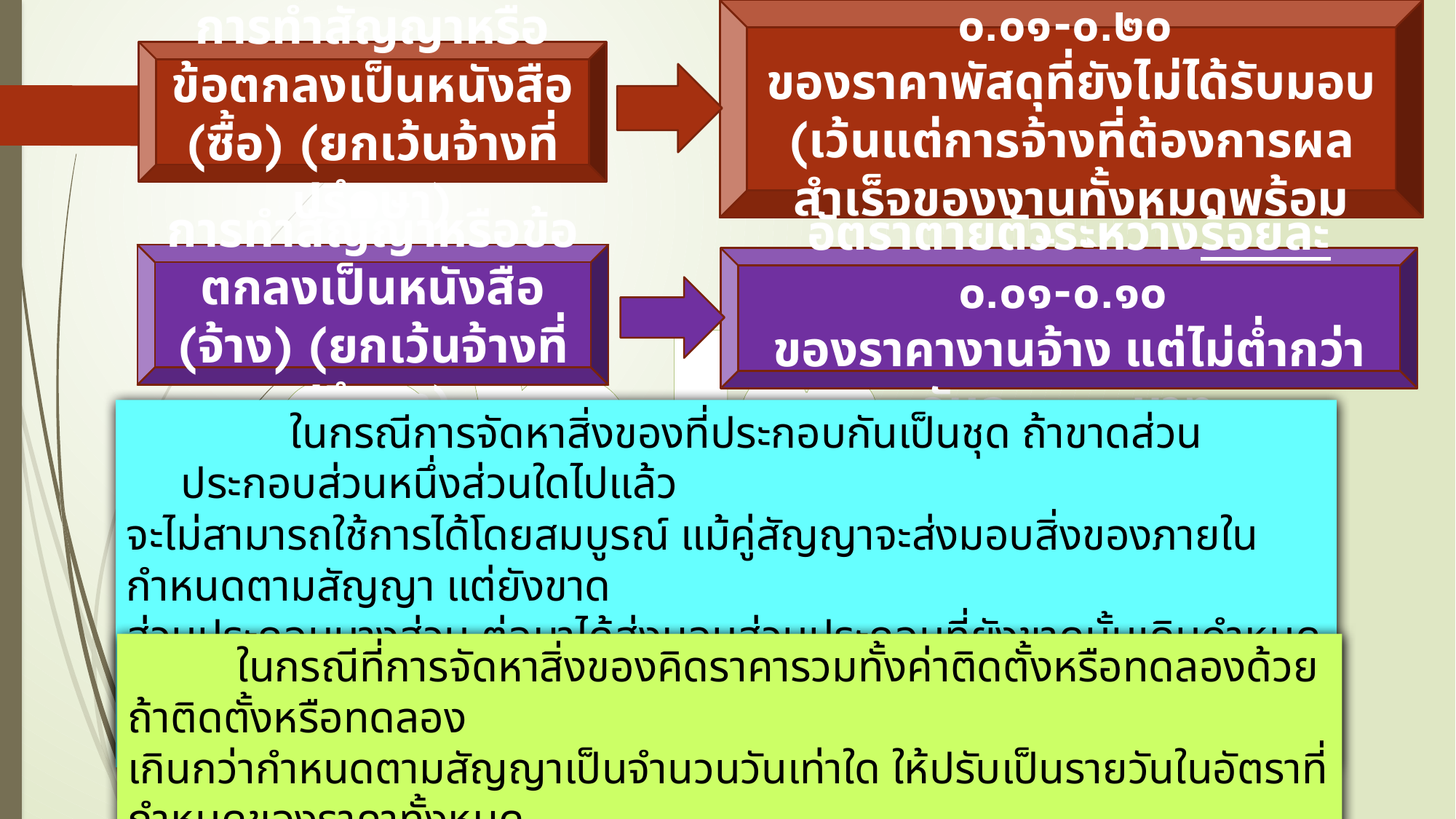

อัตราตายตัวระหว่างร้อยละ ๐.๐๑-๐.๒๐
ของราคาพัสดุที่ยังไม่ได้รับมอบ (เว้นแต่การจ้างที่ต้องการผลสำเร็จของงานทั้งหมดพร้อมกัน)

การทำสัญญาหรือข้อตกลงเป็นหนังสือ (ซื้อ) (ยกเว้นจ้างที่ปรึกษา)
๑๖๒ (ค่าปรับ)
การทำสัญญาหรือข้อตกลงเป็นหนังสือ (จ้าง) (ยกเว้นจ้างที่ปรึกษา)
อัตราตายตัวระหว่างร้อยละ ๐.๐๑-๐.๑๐
ของราคางานจ้าง แต่ไม่ต่ำกว่าวันละ ๑๐๐ บาท

	ในกรณีการจัดหาสิ่งของที่ประกอบกันเป็นชุด ถ้าขาดส่วนประกอบส่วนหนึ่งส่วนใดไปแล้ว
จะไม่สามารถใช้การได้โดยสมบูรณ์ แม้คู่สัญญาจะส่งมอบสิ่งของภายในกำหนดตามสัญญา แต่ยังขาด
ส่วนประกอบบางส่วน ต่อมาได้ส่งมอบส่วนประกอบที่ยังขาดนั้นเกินกำหนดสัญญา ให้ถือว่าไม่ได้
ส่งมอบสิ่งของนั้นเลย ให้ปรับเต็มราคาของทั้งชุด
	ในกรณีที่การจัดหาสิ่งของคิดราคารวมทั้งค่าติดตั้งหรือทดลองด้วย ถ้าติดตั้งหรือทดลอง
เกินกว่ากำหนดตามสัญญาเป็นจำนวนวันเท่าใด ให้ปรับเป็นรายวันในอัตราที่กำหนดของราคาทั้งหมด
ทั้งนี้ ให้กำหนดเรื่องค่าปรับไว้ในเอกสารเชิญชวนให้ชัดเจนด้วย